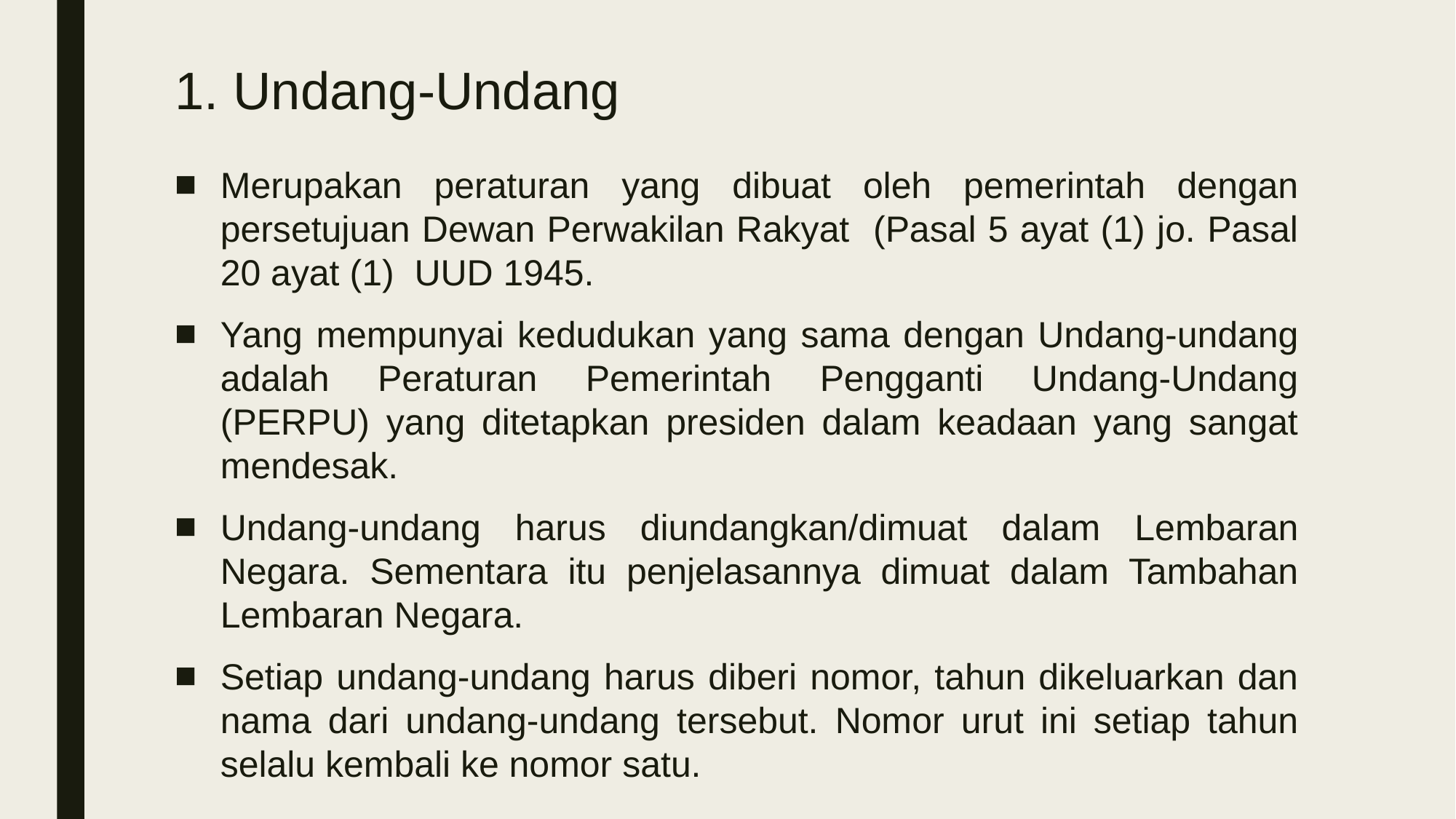

# 1. Undang-Undang
Merupakan peraturan yang dibuat oleh pemerintah dengan persetujuan Dewan Perwakilan Rakyat  (Pasal 5 ayat (1) jo. Pasal 20 ayat (1)  UUD 1945.
Yang mempunyai kedudukan yang sama dengan Undang-undang adalah Peraturan Pemerintah Pengganti Undang-Undang (PERPU) yang ditetapkan presiden dalam keadaan yang sangat mendesak.
Undang-undang harus diundangkan/dimuat dalam Lembaran Negara. Sementara itu penjelasannya dimuat dalam Tambahan Lembaran Negara.
Setiap undang-undang harus diberi nomor, tahun dikeluarkan dan nama dari undang-undang tersebut. Nomor urut ini setiap tahun selalu kembali ke nomor satu.